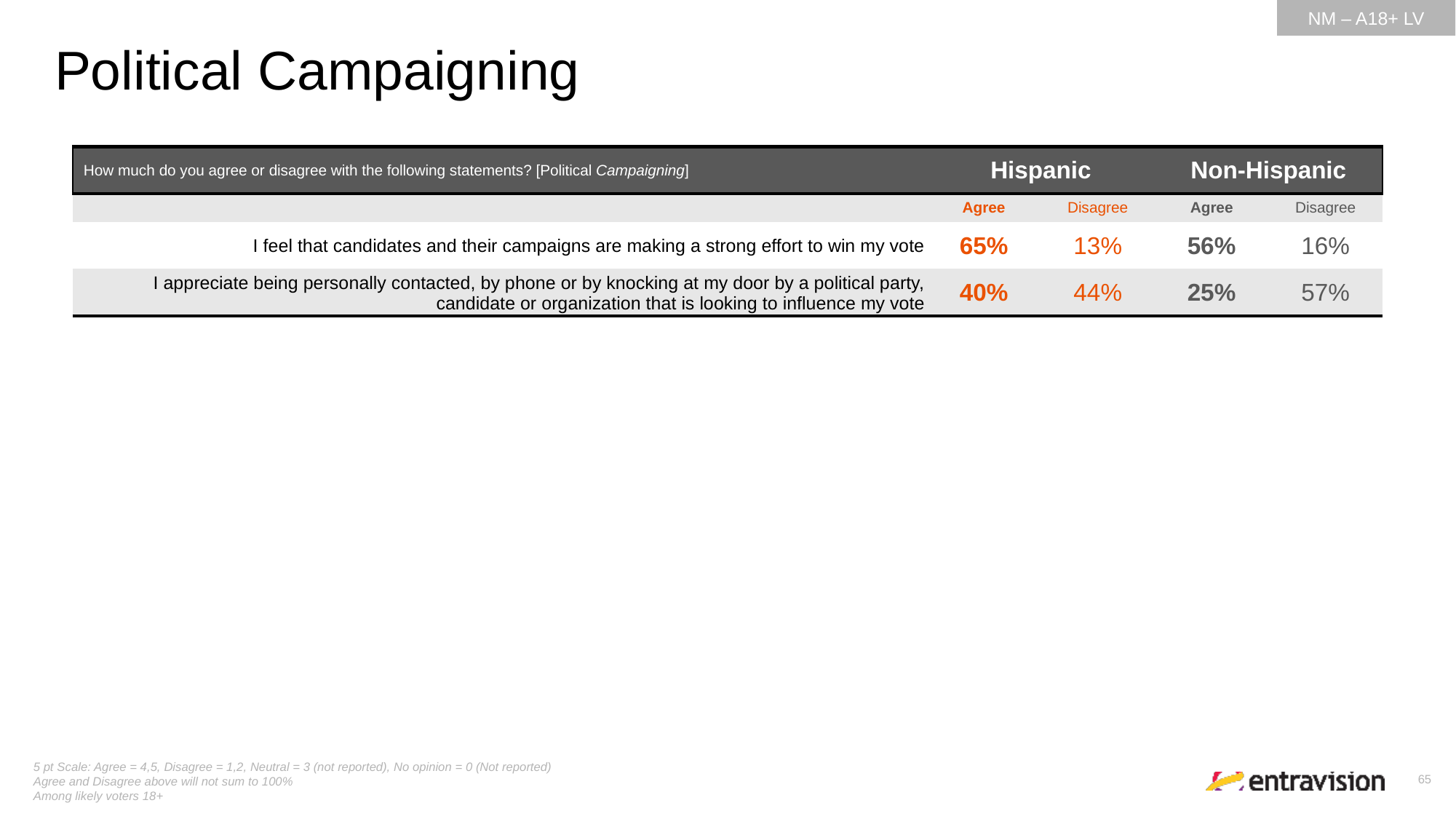

Political Campaigning
| How much do you agree or disagree with the following statements? [Political Campaigning] | Hispanic | Non-Hispanic | Non-Hispanic | Non-Hispanic |
| --- | --- | --- | --- | --- |
|  | Agree | Disagree | Agree | Disagree |
| I feel that candidates and their campaigns are making a strong effort to win my vote | 65% | 13% | 56% | 16% |
| I appreciate being personally contacted, by phone or by knocking at my door by a political party, candidate or organization that is looking to influence my vote | 40% | 44% | 25% | 57% |